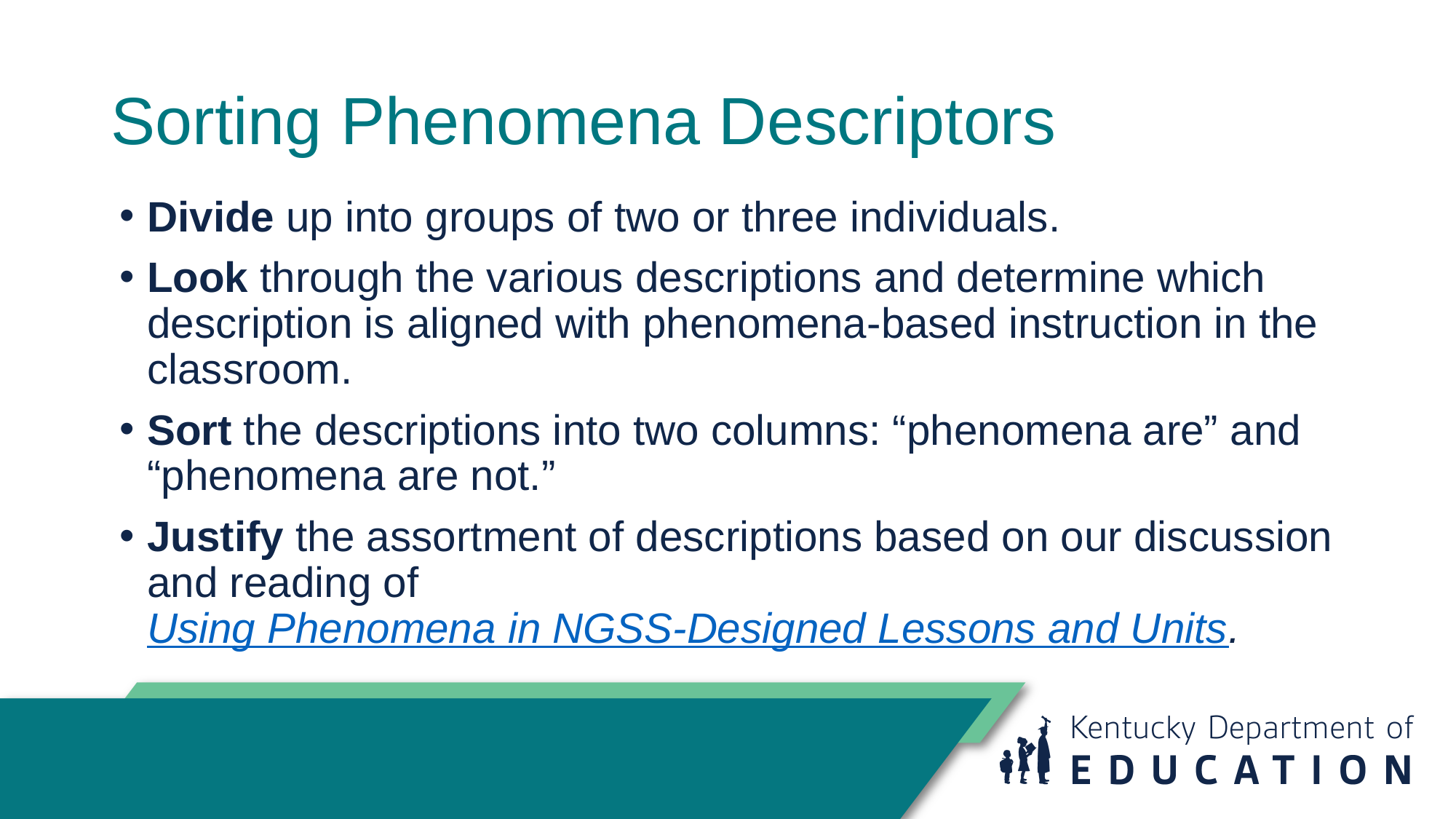

# Sorting Phenomena Descriptors
Divide up into groups of two or three individuals.
Look through the various descriptions and determine which description is aligned with phenomena-based instruction in the classroom.
Sort the descriptions into two columns: “phenomena are” and “phenomena are not.”
Justify the assortment of descriptions based on our discussion and reading of Using Phenomena in NGSS-Designed Lessons and Units.